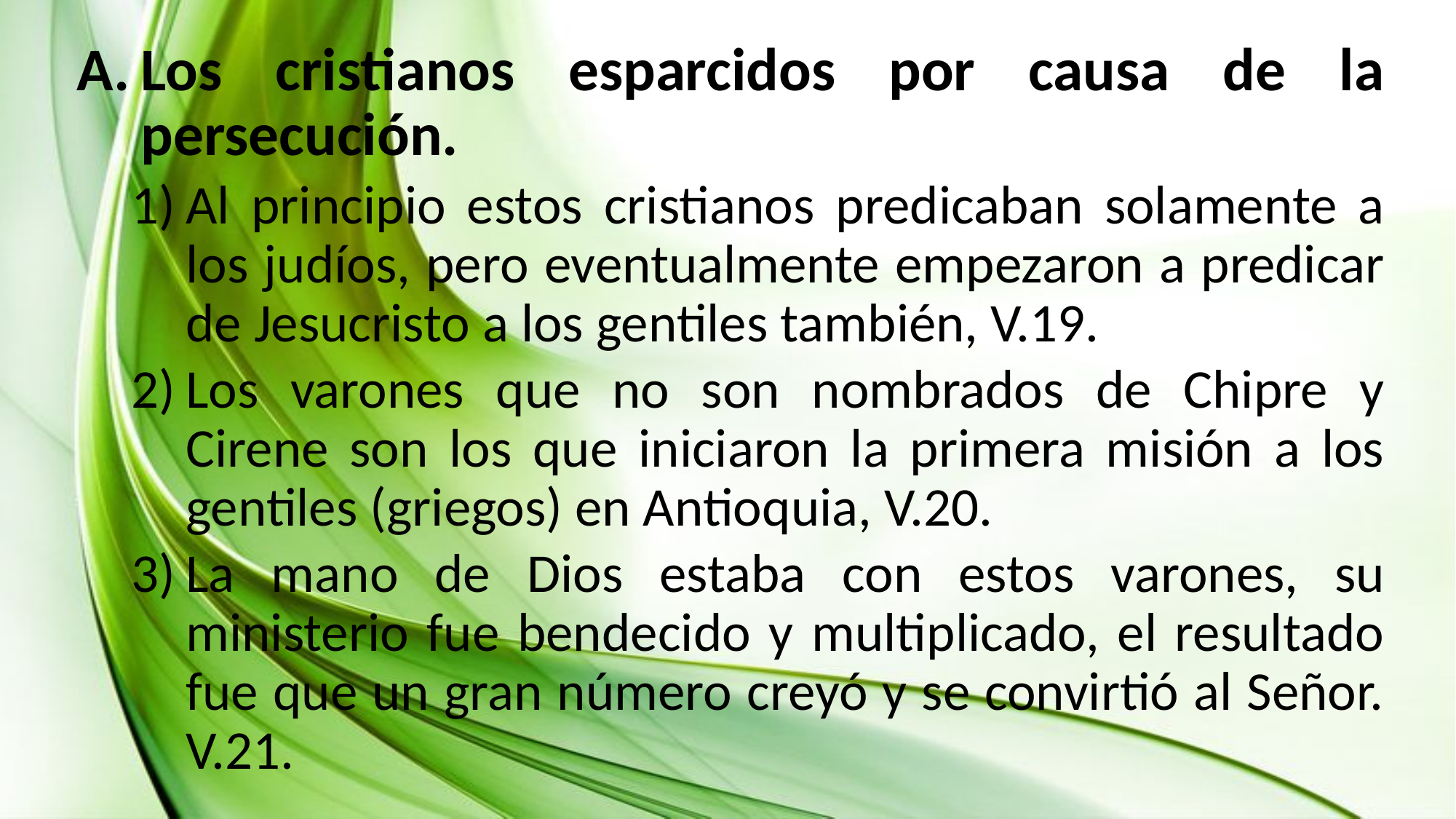

Los cristianos esparcidos por causa de la persecución.
Al principio estos cristianos predicaban solamente a los judíos, pero eventualmente empezaron a predicar de Jesucristo a los gentiles también, V.19.
Los varones que no son nombrados de Chipre y Cirene son los que iniciaron la primera misión a los gentiles (griegos) en Antioquia, V.20.
La mano de Dios estaba con estos varones, su ministerio fue bendecido y multiplicado, el resultado fue que un gran número creyó y se convirtió al Señor. V.21.